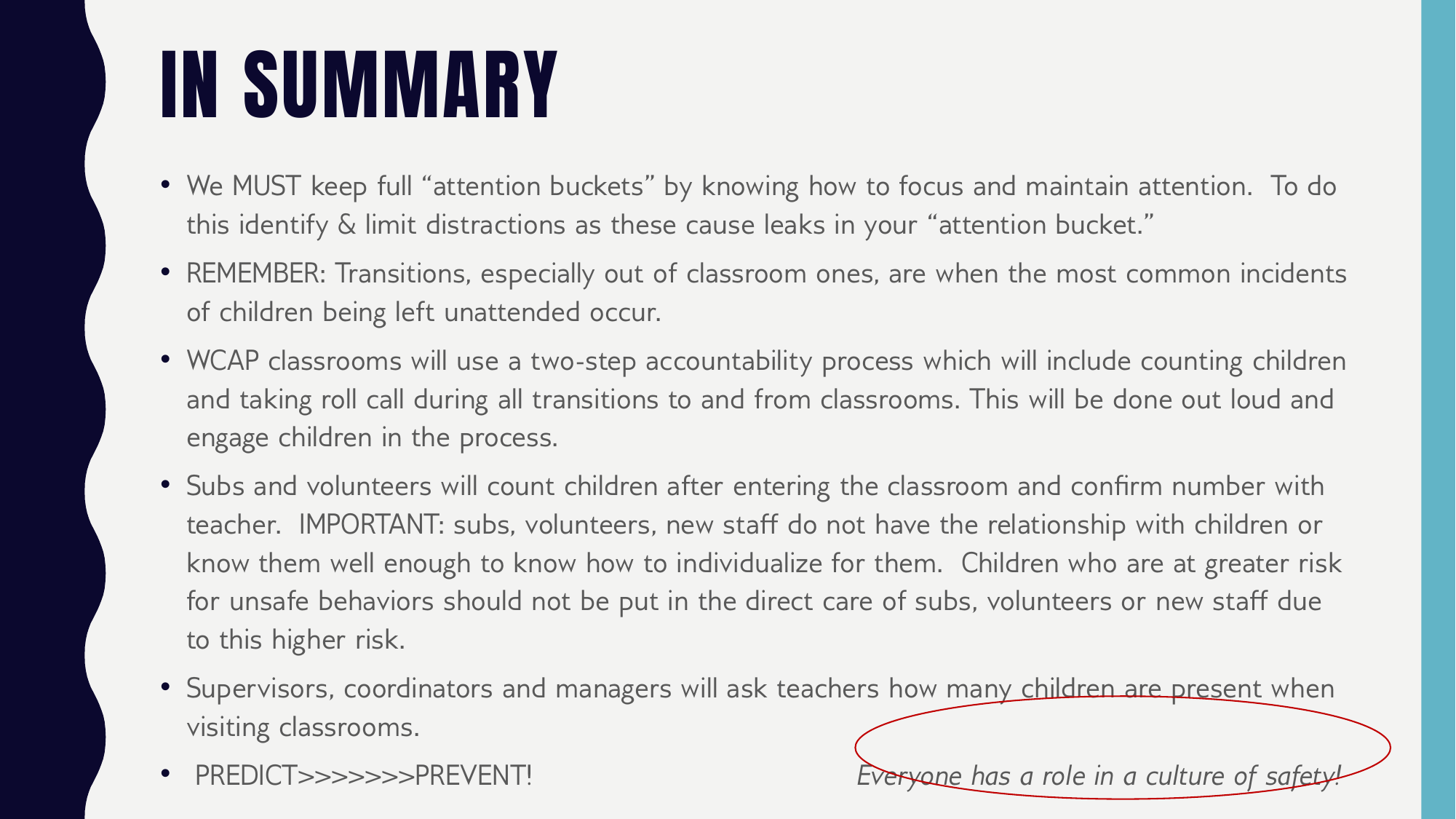

# In summary
We MUST keep full “attention buckets” by knowing how to focus and maintain attention.  To do this identify & limit distractions as these cause leaks in your “attention bucket.”
REMEMBER: Transitions, especially out of classroom ones, are when the most common incidents of children being left unattended occur.
WCAP classrooms will use a two-step accountability process which will include counting children and taking roll call during all transitions to and from classrooms. This will be done out loud and engage children in the process.
Subs and volunteers will count children after entering the classroom and confirm number with teacher.  IMPORTANT: subs, volunteers, new staff do not have the relationship with children or know them well enough to know how to individualize for them.  Children who are at greater risk for unsafe behaviors should not be put in the direct care of subs, volunteers or new staff due to this higher risk.
Supervisors, coordinators and managers will ask teachers how many children are present when visiting classrooms.
 PREDICT>>>>>>>PREVENT!                                     Everyone has a role in a culture of safety!